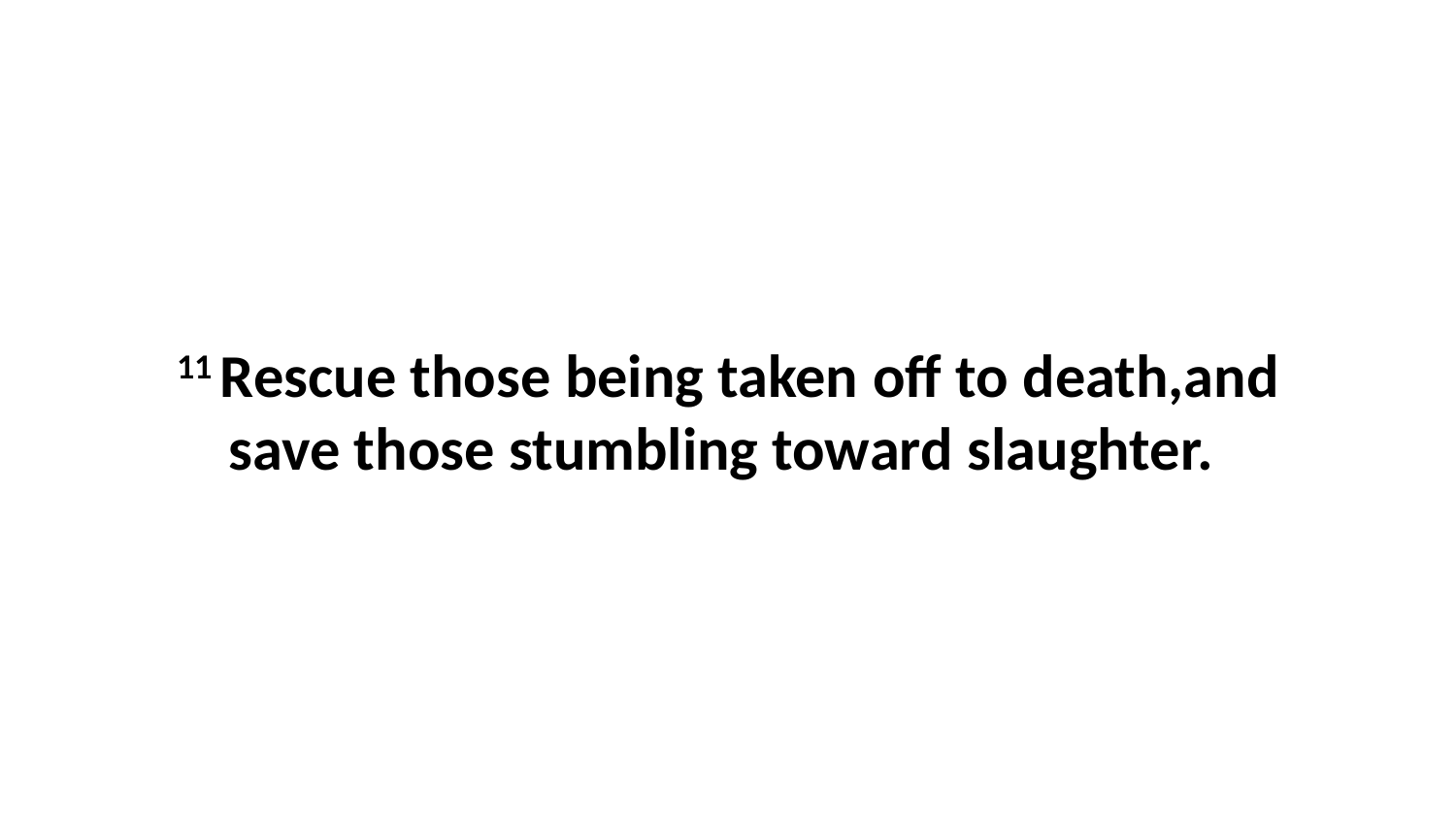

11 Rescue those being taken off to death,and save those stumbling toward slaughter.